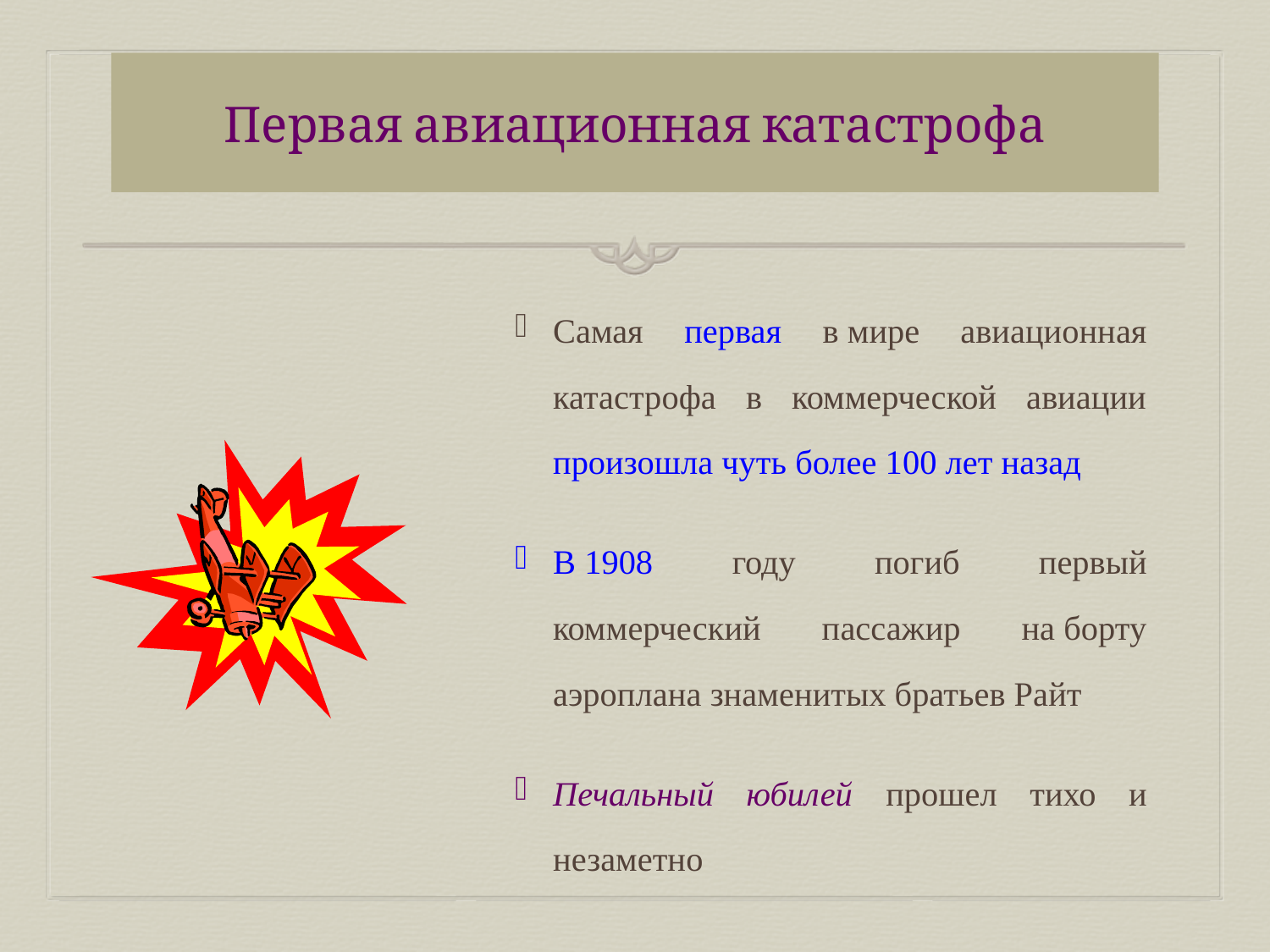

# Первая авиационная катастрофа
Самая первая в мире авиационная катастрофа в коммерческой авиации произошла чуть более 100 лет назад
В 1908 году погиб первый коммерческий пассажир на борту аэроплана знаменитых братьев Райт
Печальный юбилей прошел тихо и незаметно